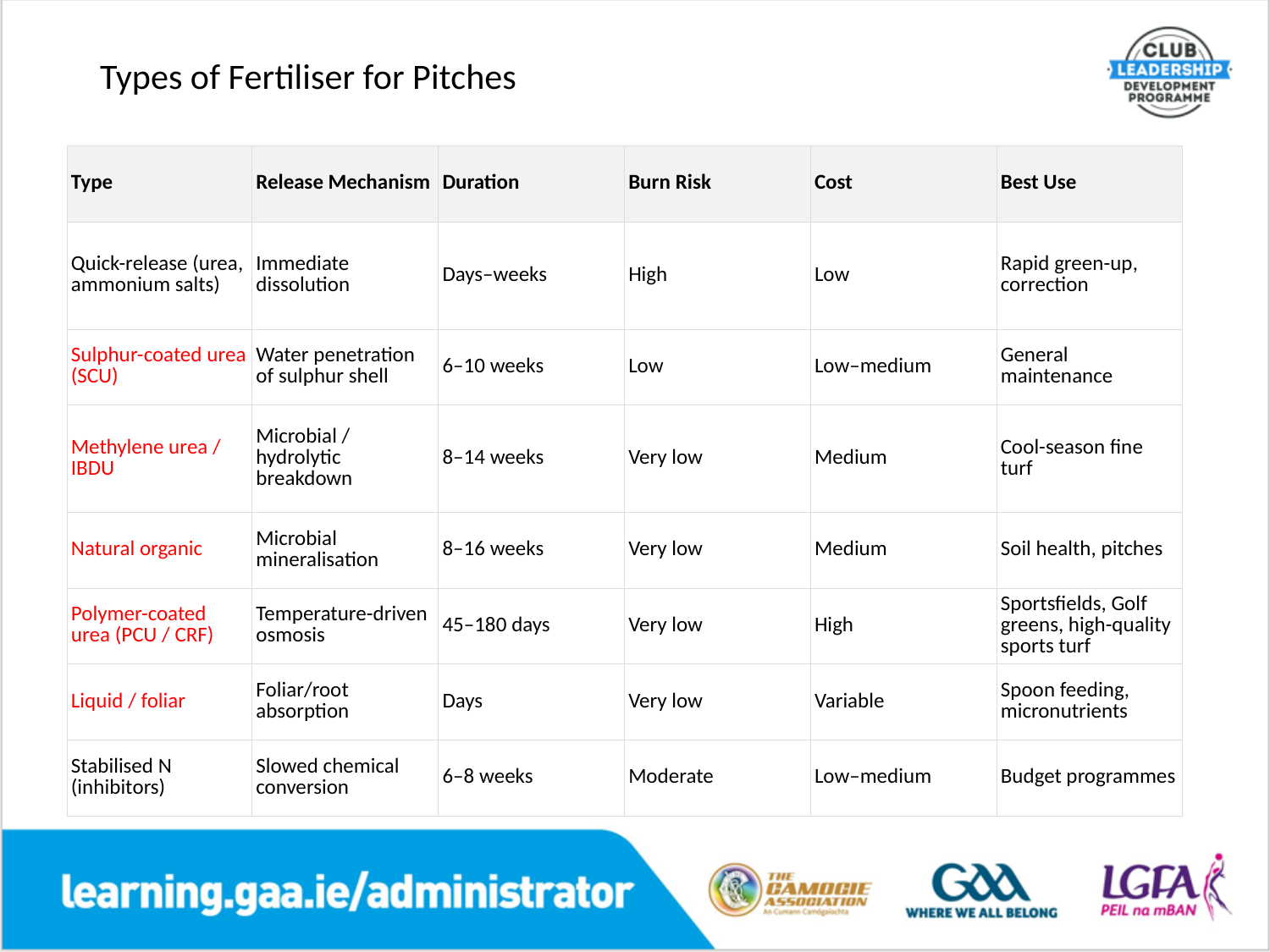

# Types of Fertiliser for Pitches
| Type | Release Mechanism | Duration | Burn Risk | Cost | Best Use |
| --- | --- | --- | --- | --- | --- |
| Quick-release (urea, ammonium salts) | Immediate dissolution | Days–weeks | High | Low | Rapid green-up, correction |
| Sulphur-coated urea (SCU) | Water penetration of sulphur shell | 6–10 weeks | Low | Low–medium | General maintenance |
| Methylene urea / IBDU | Microbial / hydrolytic breakdown | 8–14 weeks | Very low | Medium | Cool-season fine turf |
| Natural organic | Microbial mineralisation | 8–16 weeks | Very low | Medium | Soil health, pitches |
| Polymer-coated urea (PCU / CRF) | Temperature-driven osmosis | 45–180 days | Very low | High | Sportsfields, Golf greens, high-quality sports turf |
| Liquid / foliar | Foliar/root absorption | Days | Very low | Variable | Spoon feeding, micronutrients |
| Stabilised N (inhibitors) | Slowed chemical conversion | 6–8 weeks | Moderate | Low–medium | Budget programmes |